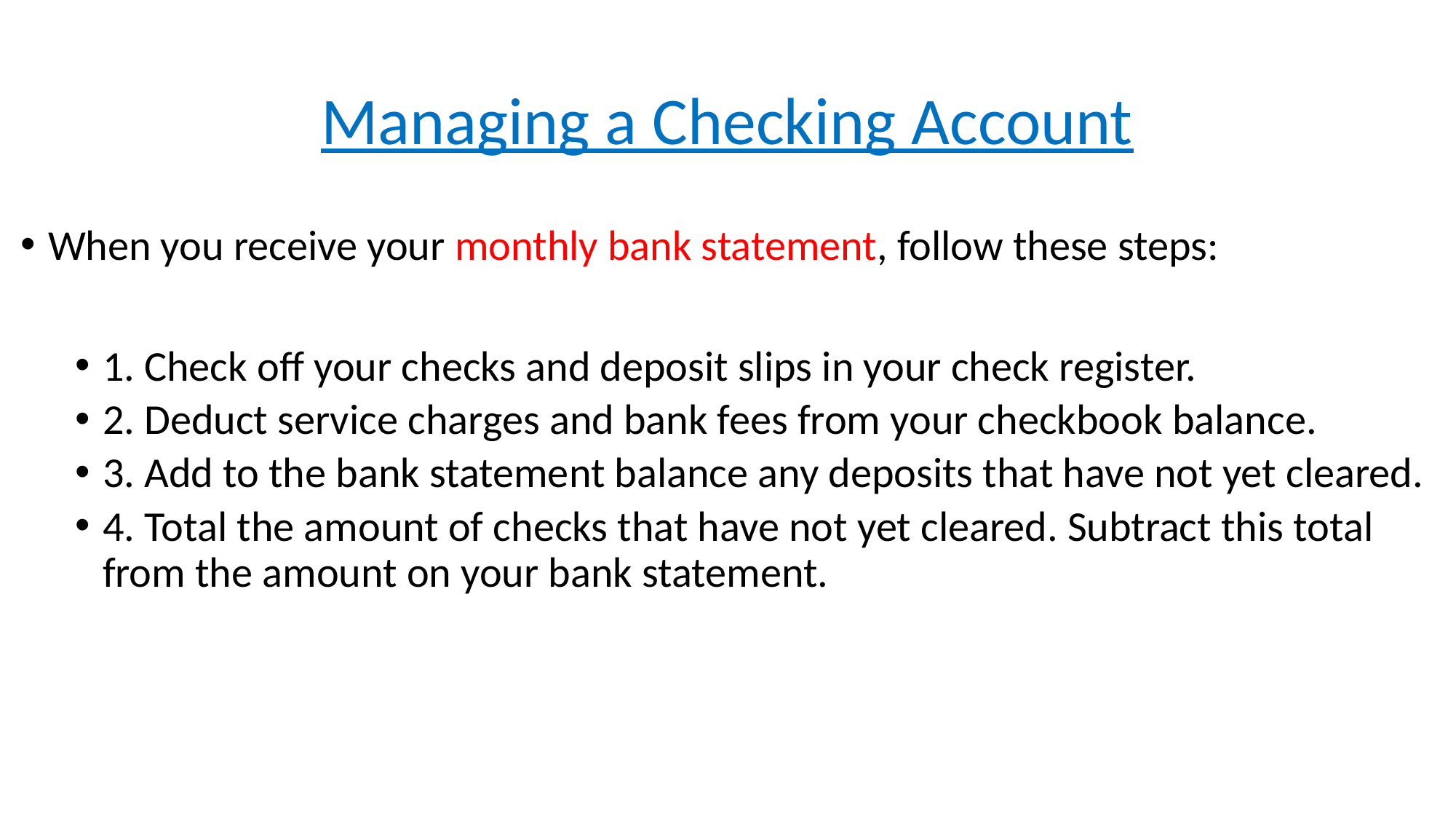

# Managing a Checking Account
When you receive your monthly bank statement, follow these steps:

1. Check off your checks and deposit slips in your check register.
2. Deduct service charges and bank fees from your checkbook balance.
3. Add to the bank statement balance any deposits that have not yet cleared.
4. Total the amount of checks that have not yet cleared. Subtract this total from the amount on your bank statement.